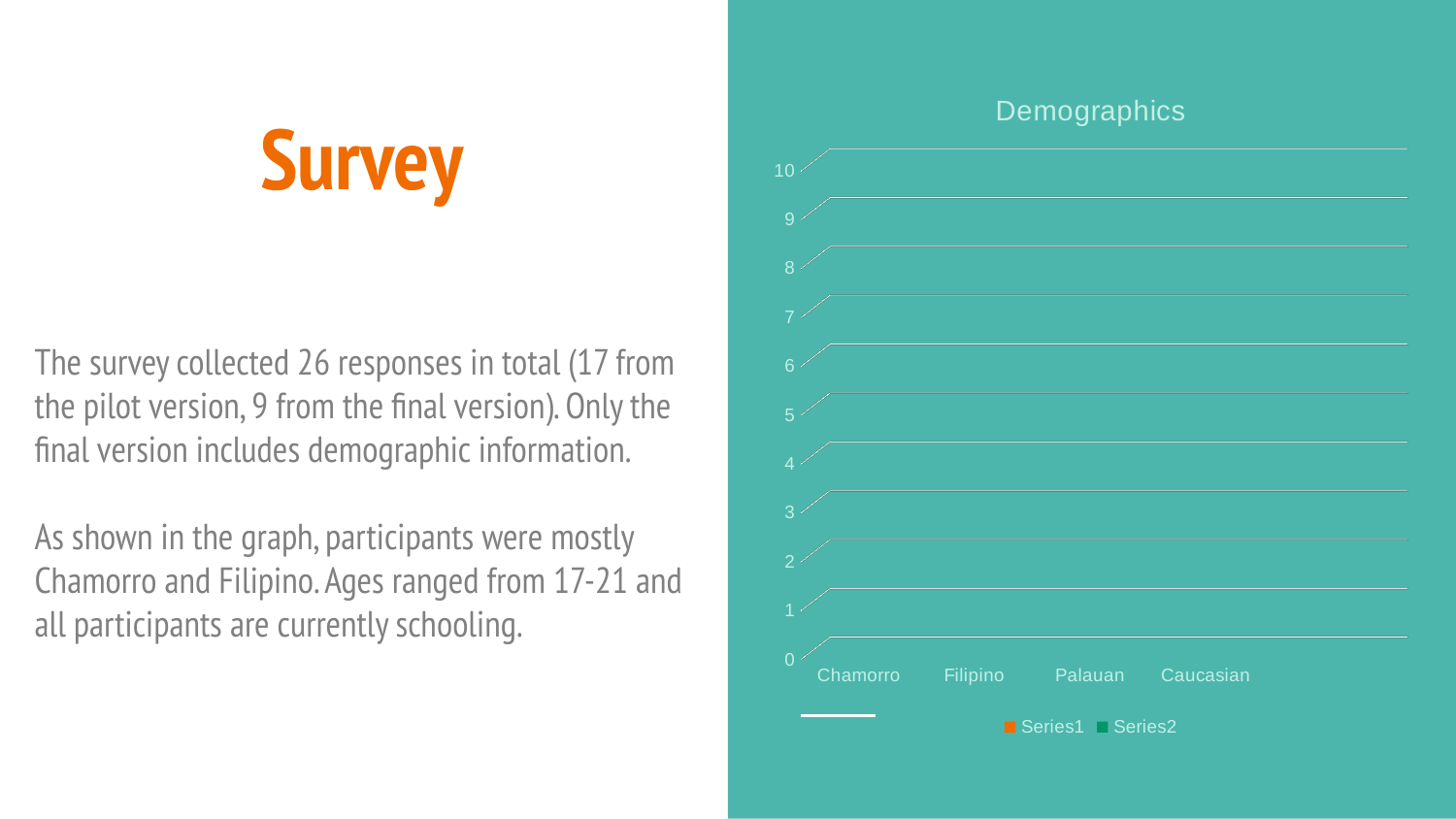

[unsupported chart]

# Survey
The survey collected 26 responses in total (17 from the pilot version, 9 from the final version). Only the final version includes demographic information.
As shown in the graph, participants were mostly Chamorro and Filipino. Ages ranged from 17-21 and all participants are currently schooling.